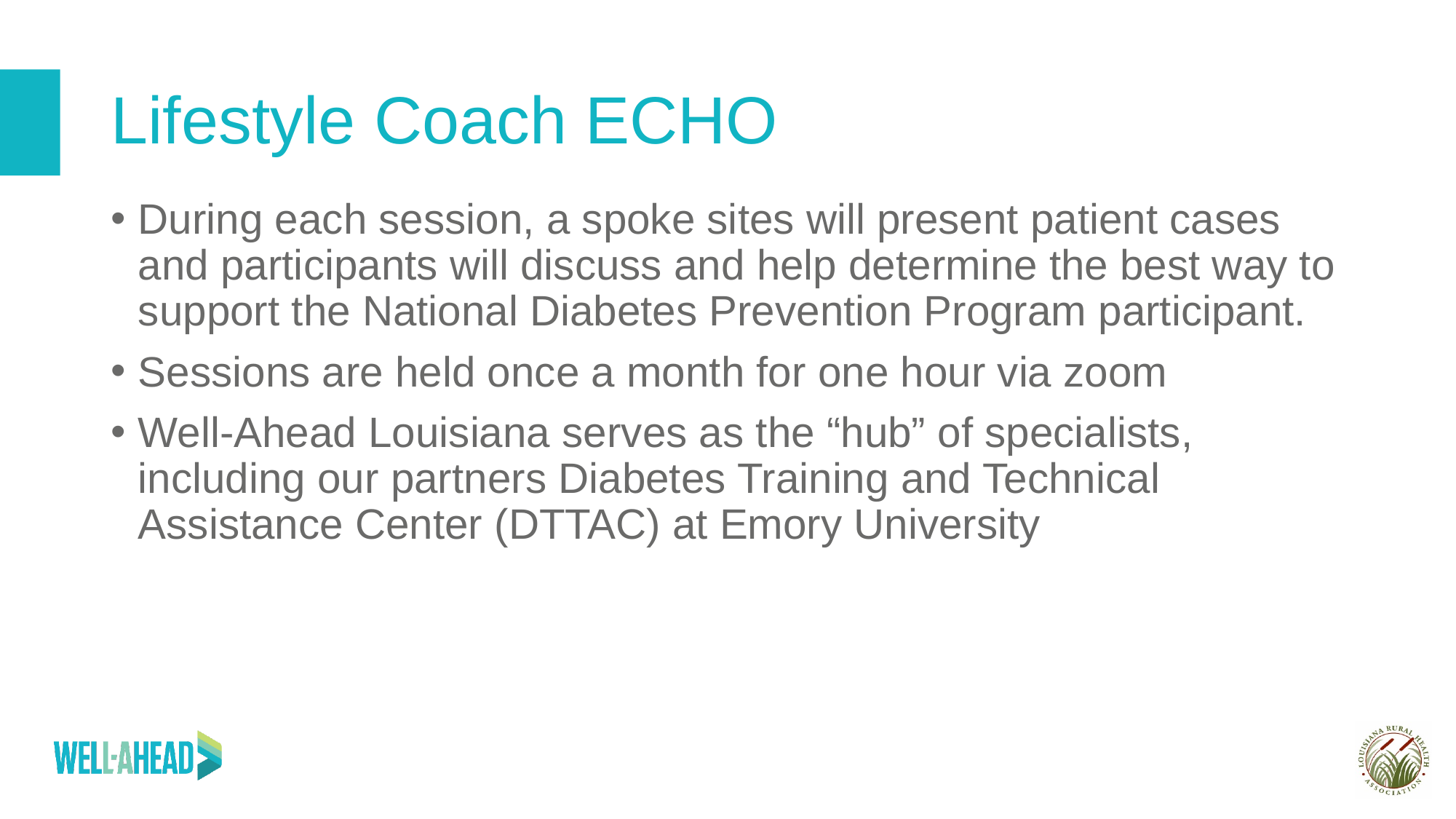

# Lifestyle Coach ECHO
During each session, a spoke sites will present patient cases and participants will discuss and help determine the best way to support the National Diabetes Prevention Program participant.
Sessions are held once a month for one hour via zoom
Well-Ahead Louisiana serves as the “hub” of specialists, including our partners Diabetes Training and Technical Assistance Center (DTTAC) at Emory University